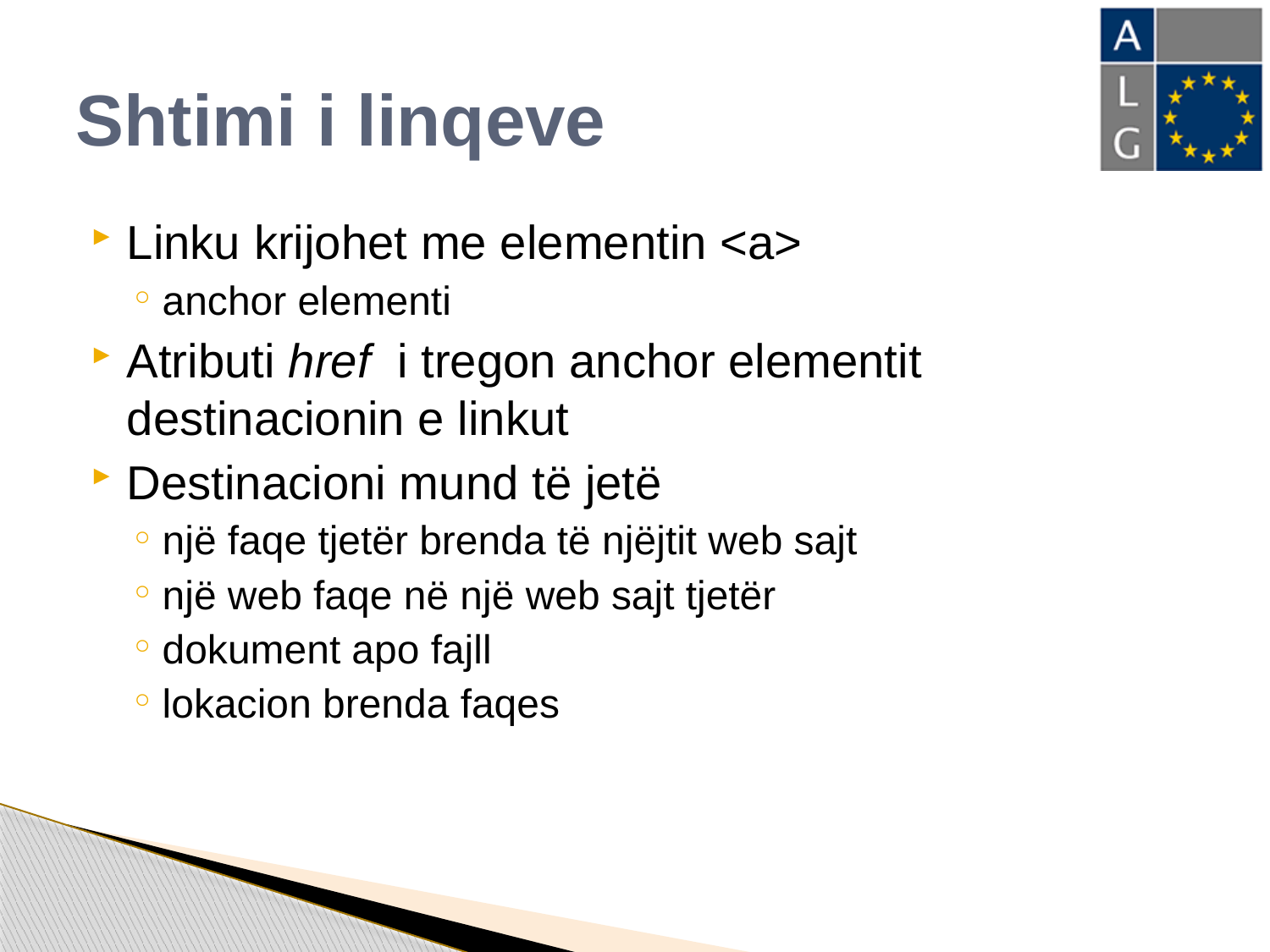

# Shtimi i linqeve
Linku krijohet me elementin <a>
anchor elementi
Atributi href  i tregon anchor elementit destinacionin e linkut
Destinacioni mund të jetë
një faqe tjetër brenda të njëjtit web sajt
një web faqe në një web sajt tjetër
dokument apo fajll
lokacion brenda faqes